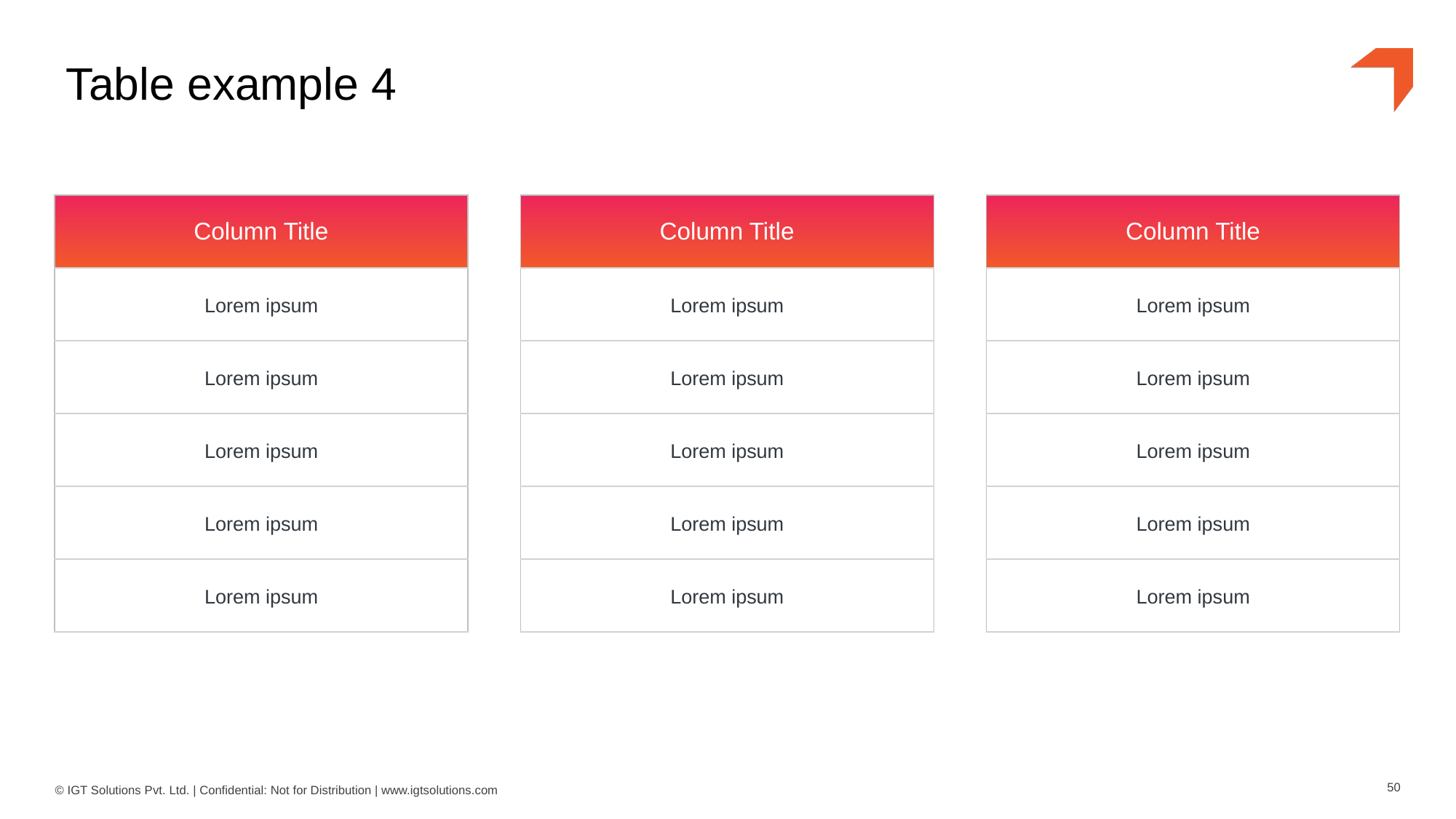

# Table example 4
| Column Title |
| --- |
| Lorem ipsum |
| Lorem ipsum |
| Lorem ipsum |
| Lorem ipsum |
| Lorem ipsum |
| Column Title |
| --- |
| Lorem ipsum |
| Lorem ipsum |
| Lorem ipsum |
| Lorem ipsum |
| Lorem ipsum |
| Column Title |
| --- |
| Lorem ipsum |
| Lorem ipsum |
| Lorem ipsum |
| Lorem ipsum |
| Lorem ipsum |